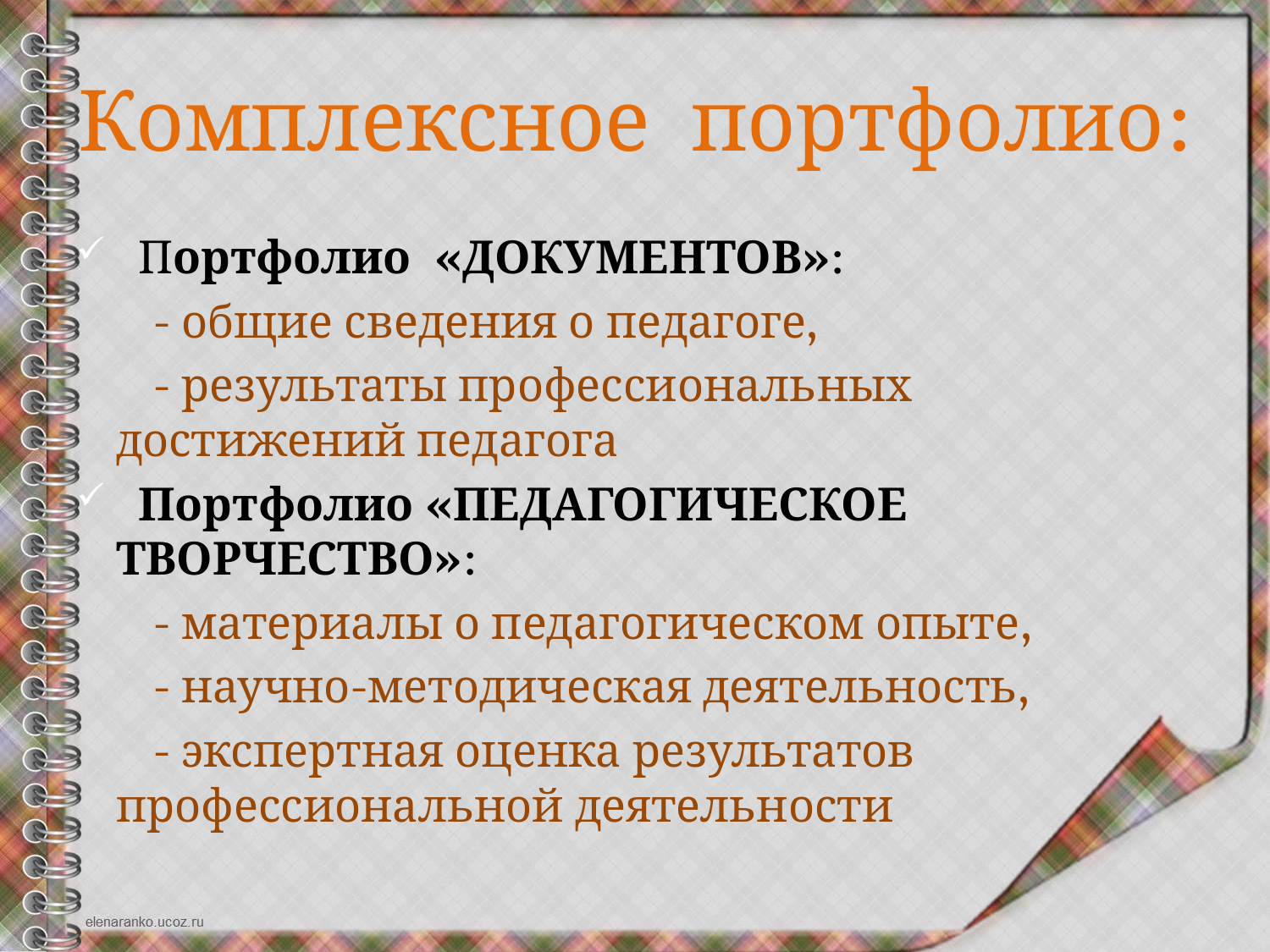

# Комплексное  портфолио:
  Портфолио  «ДОКУМЕНТОВ»:
       - общие сведения о педагоге,
       - результаты профессиональных достижений педагога
  Портфолио «ПЕДАГОГИЧЕСКОЕ ТВОРЧЕСТВО»:
       - материалы о педагогическом опыте,
       - научно-методическая деятельность,
       - экспертная оценка результатов   профессиональной деятельности